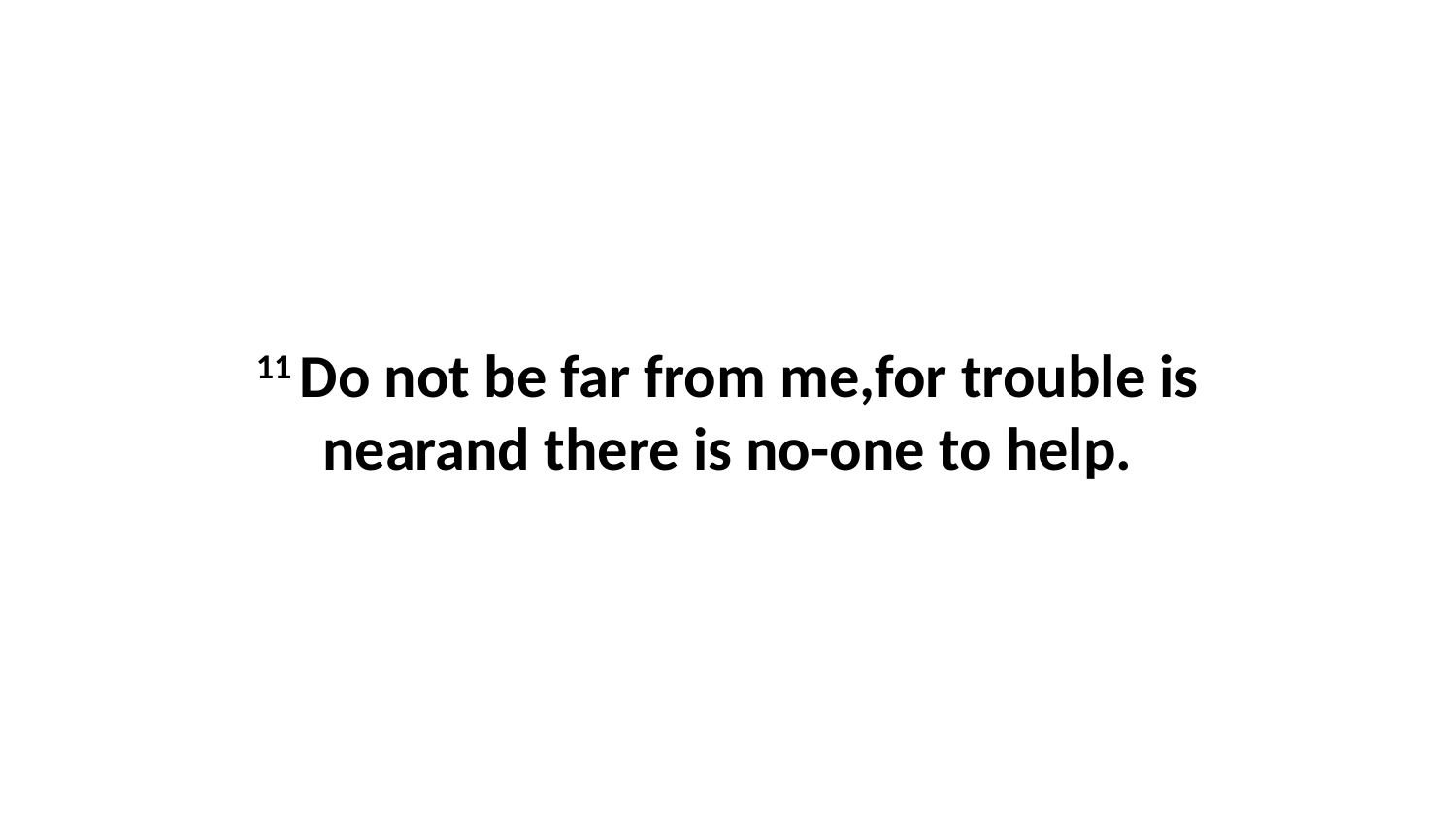

11 Do not be far from me,for trouble is nearand there is no-one to help.